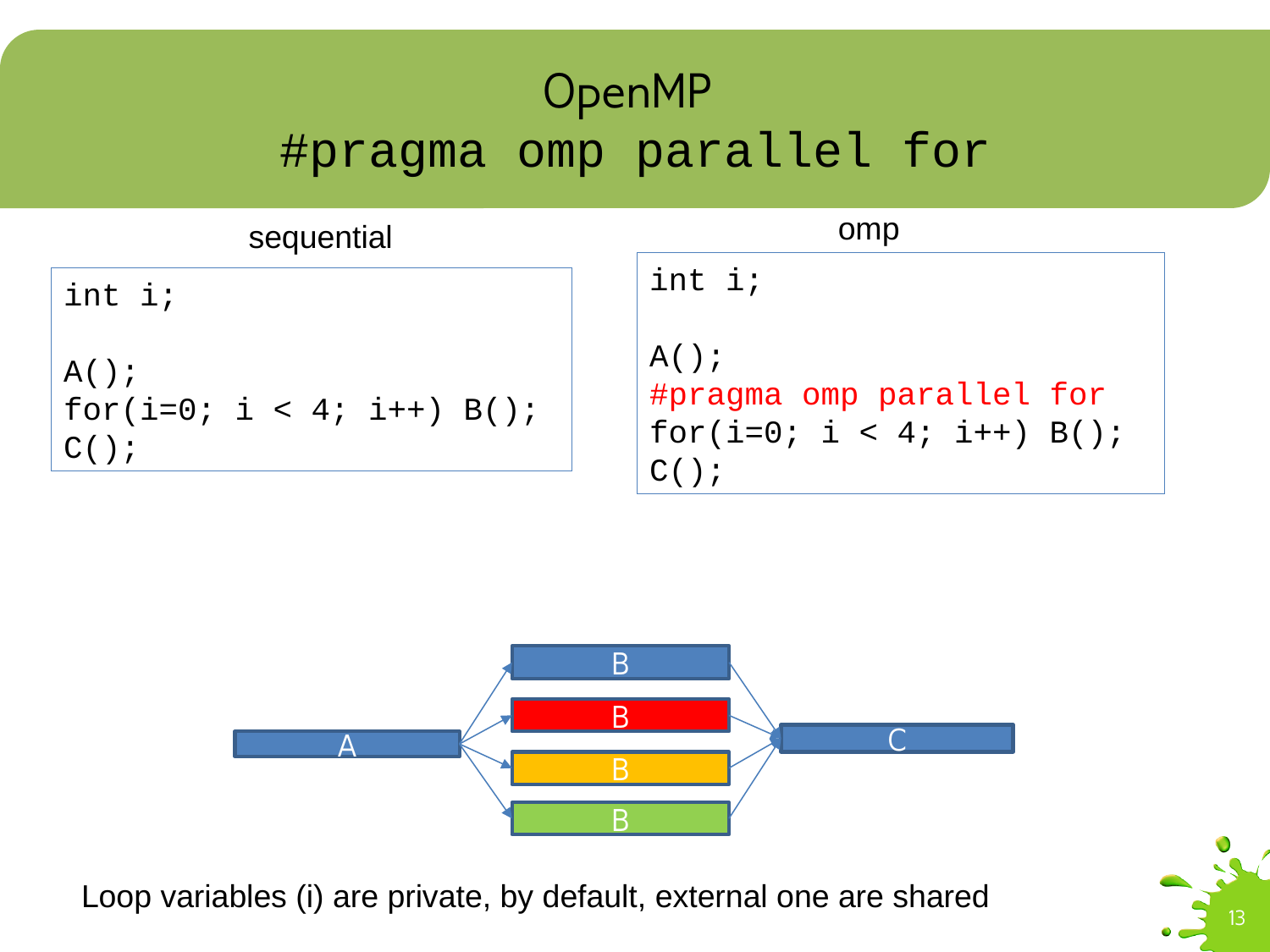

# OpenMP #pragma omp parallel for
omp
sequential
int i;

A();
#pragma omp parallel for
for(i=0; i < 4; i++) B();
C();
int i;

A();
for(i=0; i < 4; i++) B();
C();
B
B
C
A
B
B
Loop variables (i) are private, by default, external one are shared
13